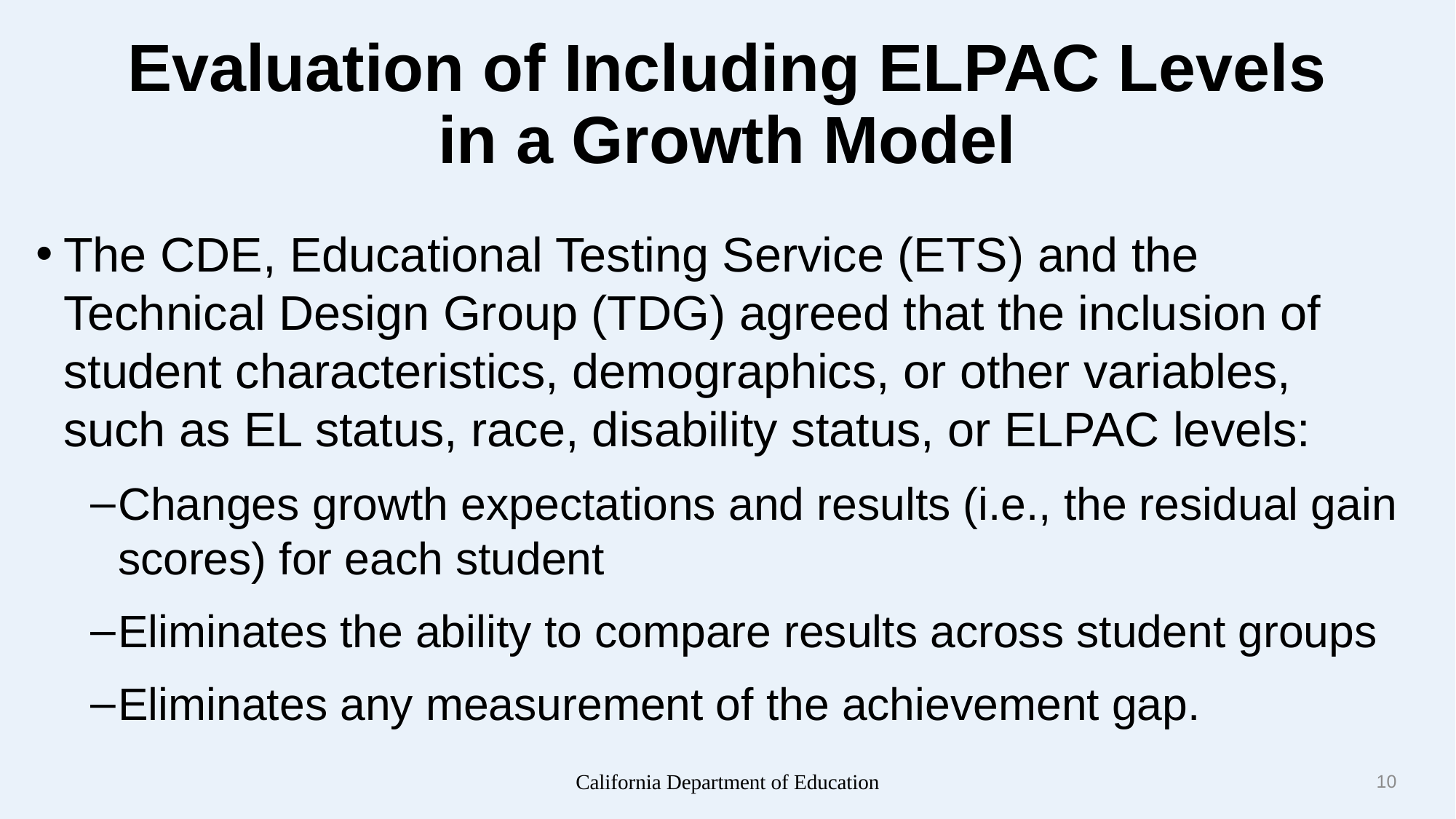

# Evaluation of Including ELPAC Levels in a Growth Model
The CDE, Educational Testing Service (ETS) and the Technical Design Group (TDG) agreed that the inclusion of student characteristics, demographics, or other variables, such as EL status, race, disability status, or ELPAC levels:
Changes growth expectations and results (i.e., the residual gain scores) for each student
Eliminates the ability to compare results across student groups
Eliminates any measurement of the achievement gap.

California Department of Education
10